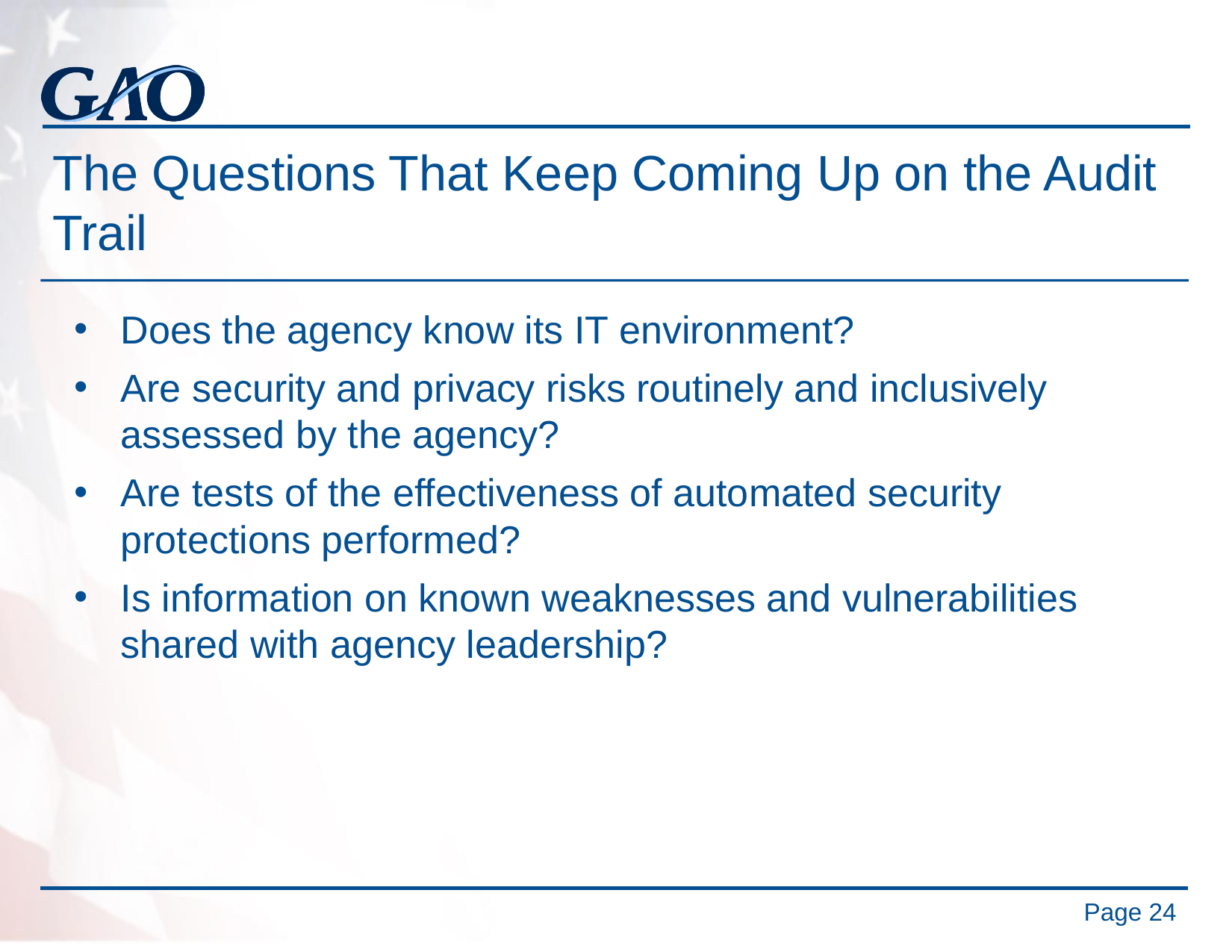

# The Questions That Keep Coming Up on the Audit Trail
Does the agency know its IT environment?
Are security and privacy risks routinely and inclusively assessed by the agency?
Are tests of the effectiveness of automated security protections performed?
Is information on known weaknesses and vulnerabilities shared with agency leadership?

Page 24